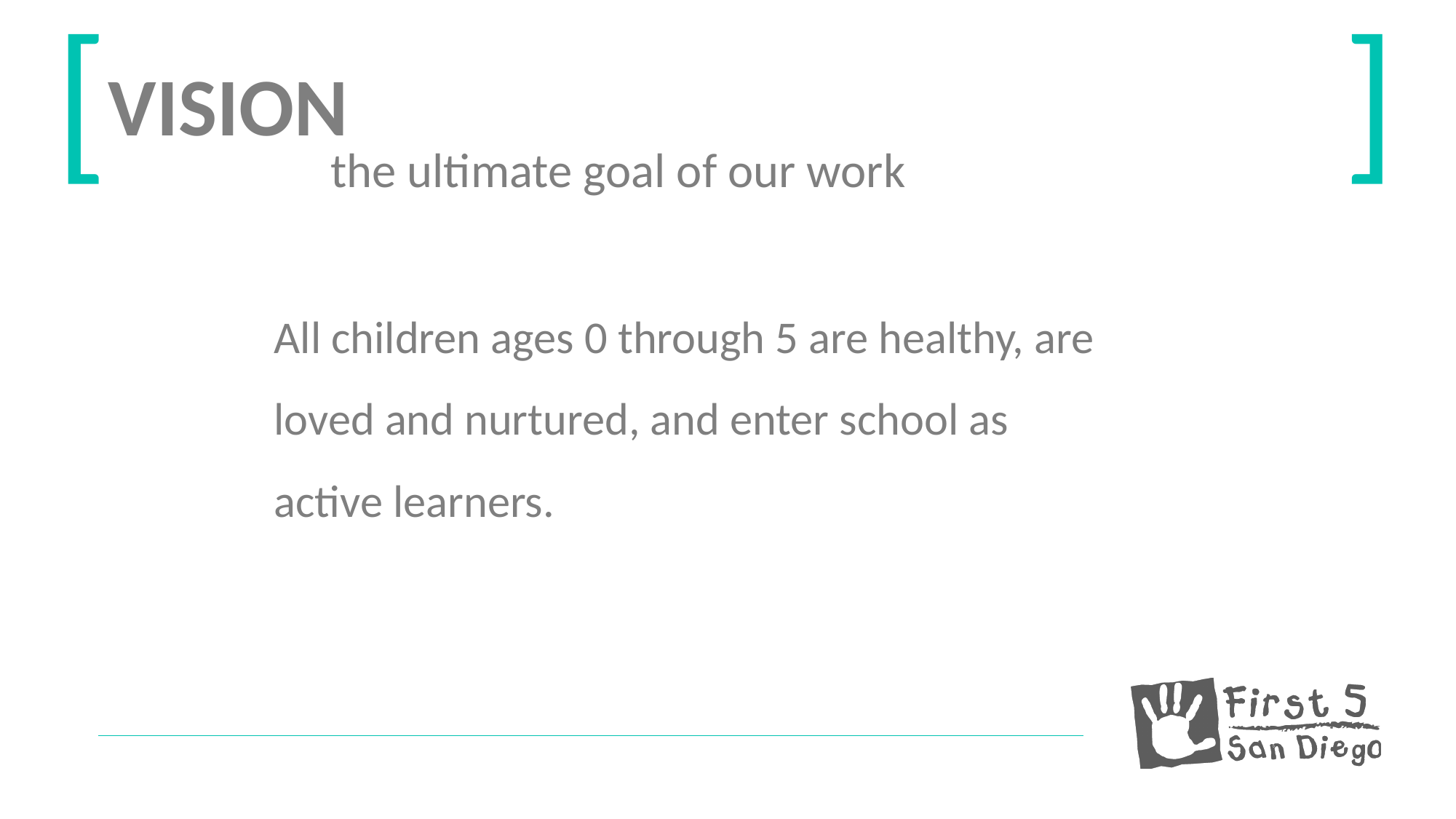

[
]
VISION
the ultimate goal of our work
All children ages 0 through 5 are healthy, are loved and nurtured, and enter school as active learners.